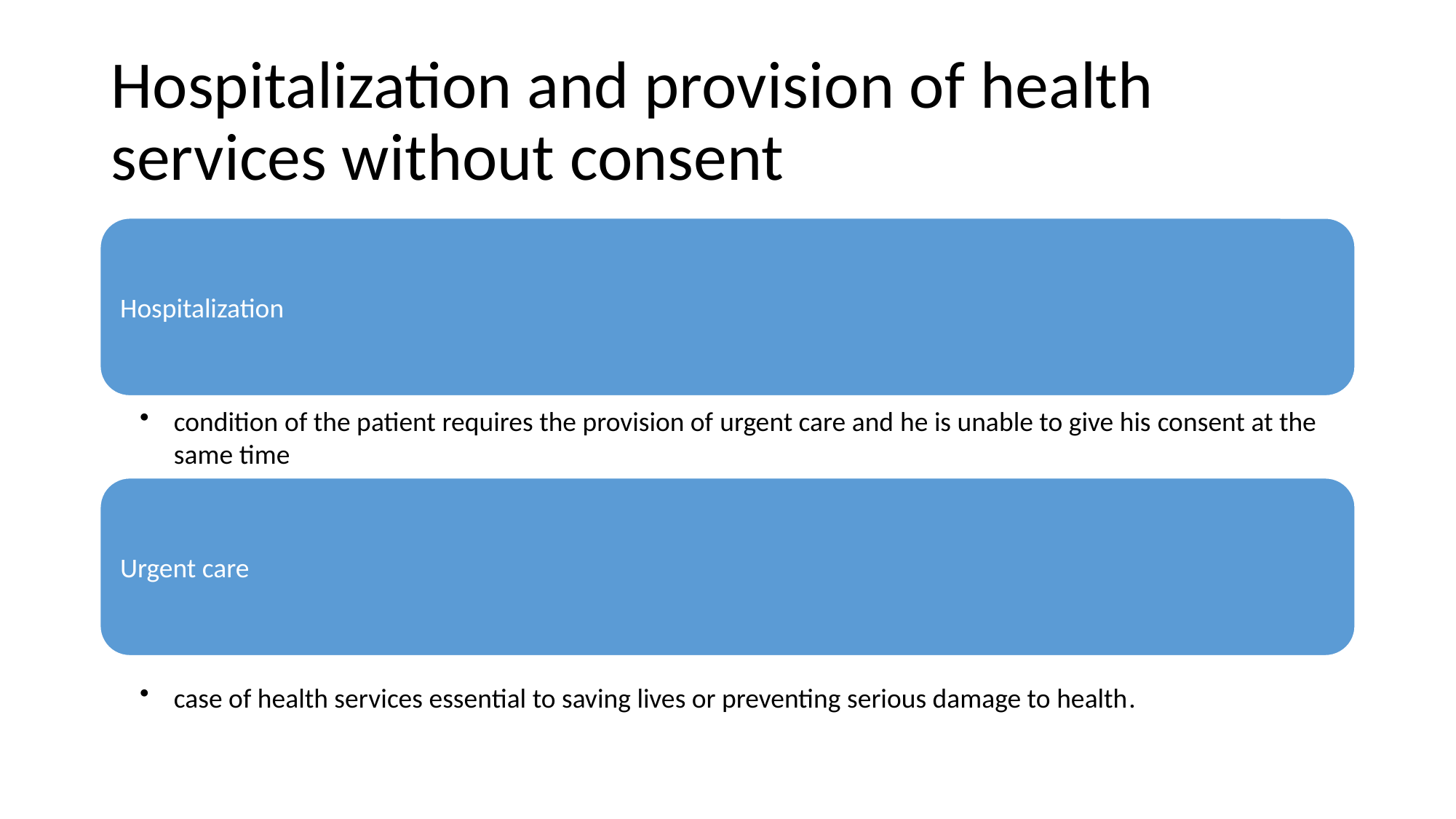

# Hospitalization and provision of health services without consent
Hospitalization
condition of the patient requires the provision of urgent care and he is unable to give his consent at the same time
Urgent care
case of health services essential to saving lives or preventing serious damage to health.